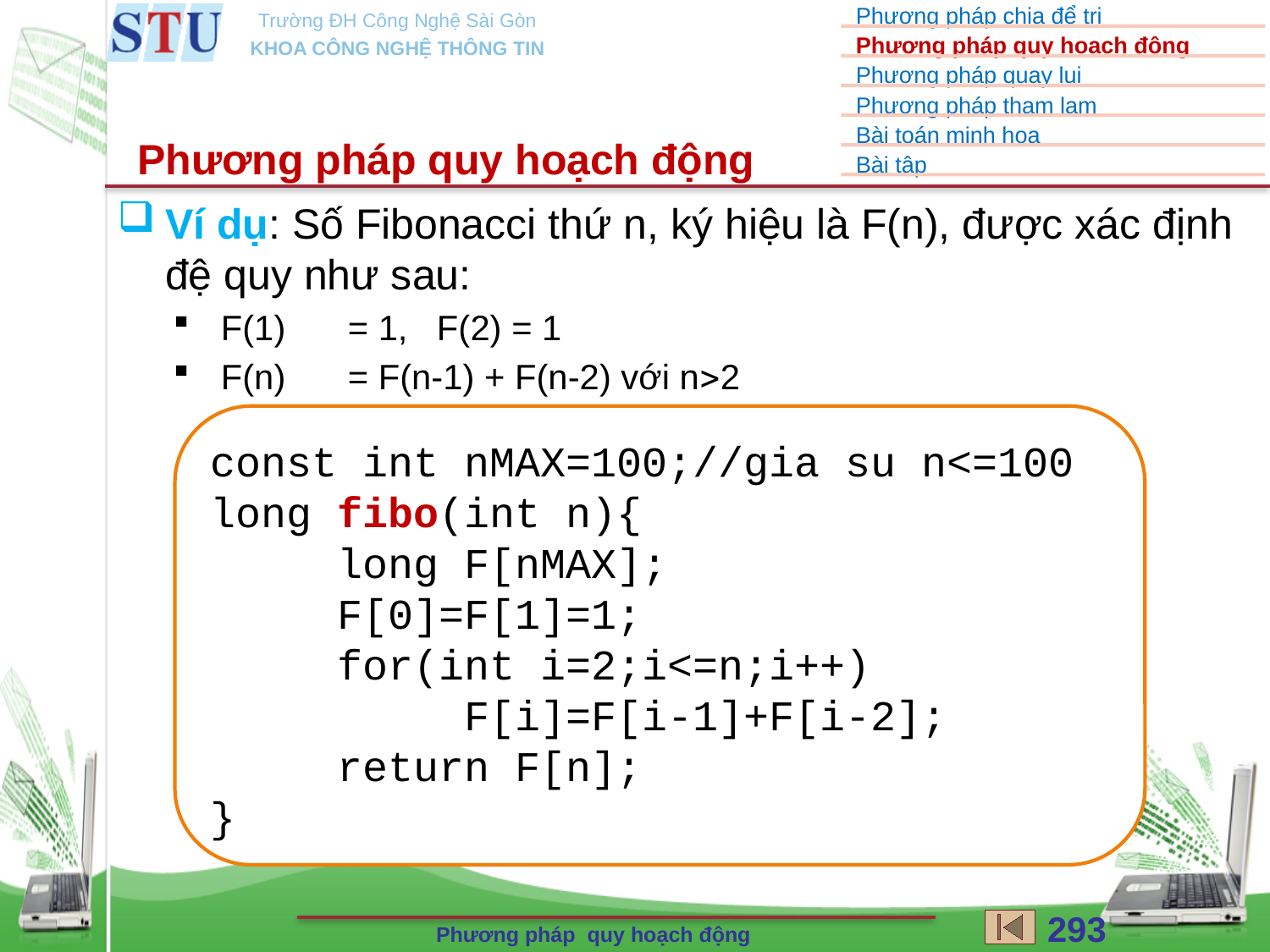

Phương pháp chia để trị
Phương pháp quy hoạch động
Phương pháp quay lui
Phương pháp tham lam
Bài toán minh họa
Bài tập
Phương pháp quy hoạch động
Ví dụ: Số Fibonacci thứ n, ký hiệu là F(n), được xác định đệ quy như sau:
F(1)	= 1,   F(2) = 1
F(n)	= F(n-1) + F(n-2) với n>2
const int nMAX=100;//gia su n<=100
long fibo(int n){
	long F[nMAX];
	F[0]=F[1]=1;
	for(int i=2;i<=n;i++)
		F[i]=F[i-1]+F[i-2];
	return F[n];
}
293
Phương pháp  quy hoạch động